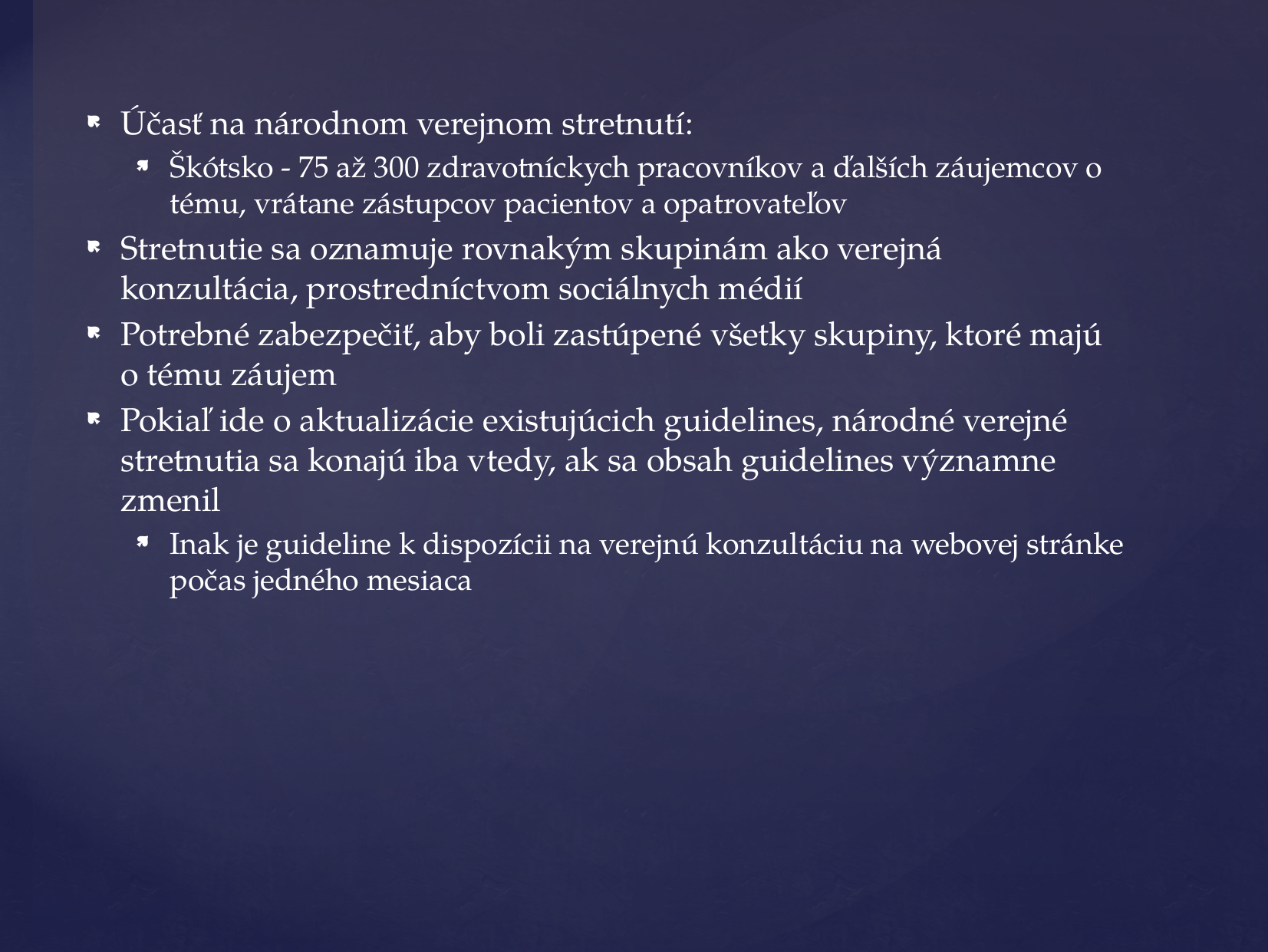

Účasť na národnom verejnom stretnutí:
Škótsko - 75 až 300 zdravotníckych pracovníkov a ďalších záujemcov o tému, vrátane zástupcov pacientov a opatrovateľov
Stretnutie sa oznamuje rovnakým skupinám ako verejná konzultácia, prostredníctvom sociálnych médií
Potrebné zabezpečiť, aby boli zastúpené všetky skupiny, ktoré majú o tému záujem
Pokiaľ ide o aktualizácie existujúcich guidelines, národné verejné stretnutia sa konajú iba vtedy, ak sa obsah guidelines významne zmenil
Inak je guideline k dispozícii na verejnú konzultáciu na webovej stránke počas jedného mesiaca
#